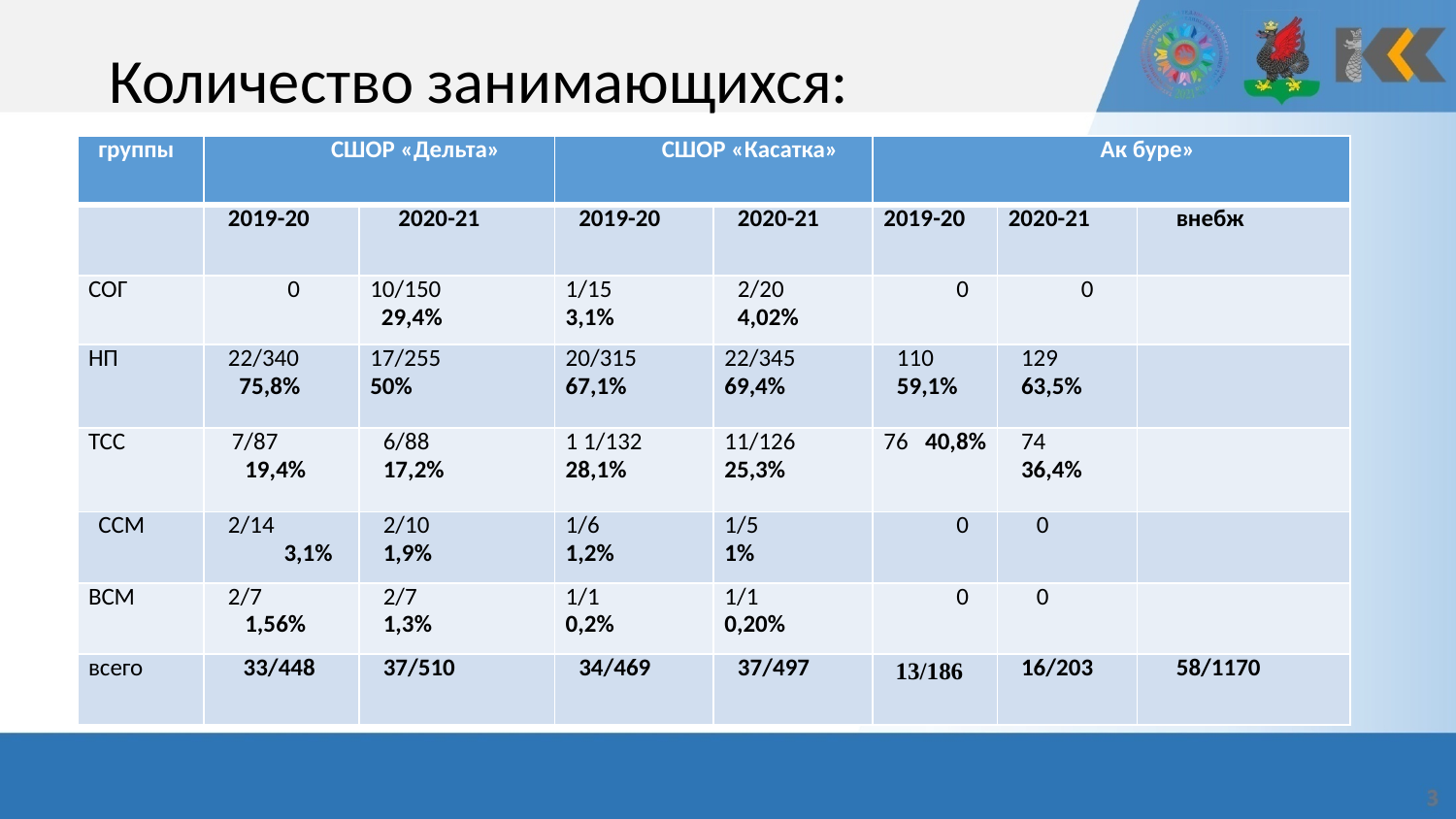

# Количество занимающихся:
| группы | СШОР «Дельта» |  | СШОР «Касатка» |  | Ак буре» |  |  |
| --- | --- | --- | --- | --- | --- | --- | --- |
|  | 2019-20 | 2020-21 | 2019-20 | 2020-21 | 2019-20 | 2020-21 | внебж |
| СОГ | 0 | 10/150 29,4% | 1/15 3,1% | 2/20 4,02% | 0 | 0 |  |
| НП | 22/340 75,8% | 17/255 50% | 20/315 67,1% | 22/345 69,4% | 110 59,1% | 129 63,5% |  |
| ТСС | 7/87 19,4% | 6/88 17,2% | 1 1/132 28,1% | 11/126 25,3% | 76 40,8% | 74 36,4% |  |
| ССМ | 2/14 3,1% | 2/10 1,9% | 1/6 1,2% | 1/5 1% | 0 | 0 |  |
| ВСМ | 2/7 1,56% | 2/7 1,3% | 1/1 0,2% | 1/1 0,20% | 0 | 0 |  |
| всего | 33/448 | 37/510 | 34/469 | 37/497 | 13/186 | 16/203 | 58/1170 |